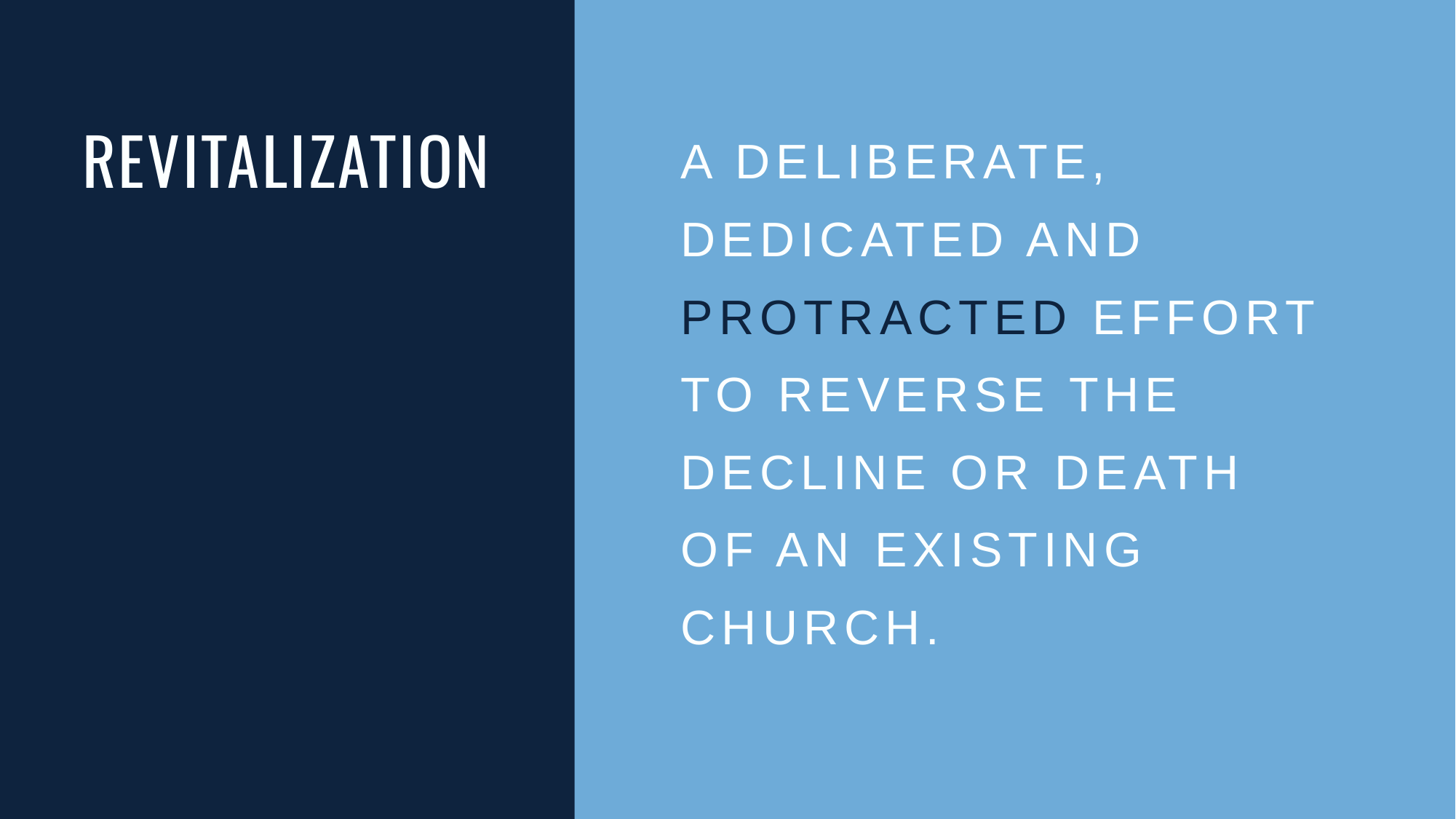

A DELIBERATE, DEDICATED AND PROTRACTED EFFORT TO REVERSE THE DECLINE OR DEATH OF AN EXISTING CHURCH.
REVITALIZATION